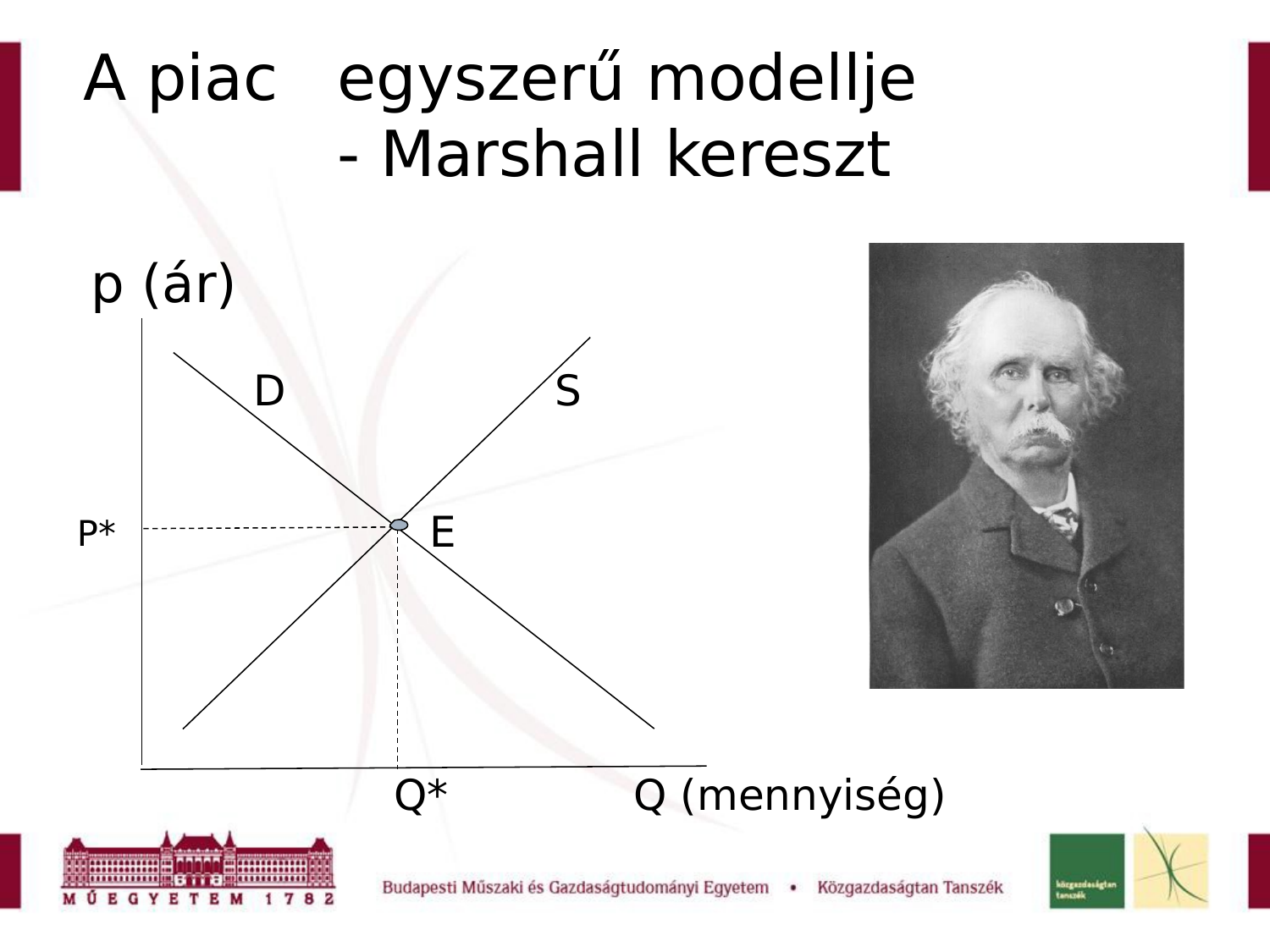

A piac	egyszerű modellje - Marshall kereszt

p (ár)

D
S
E
P*

Q*
Q (mennyiség)